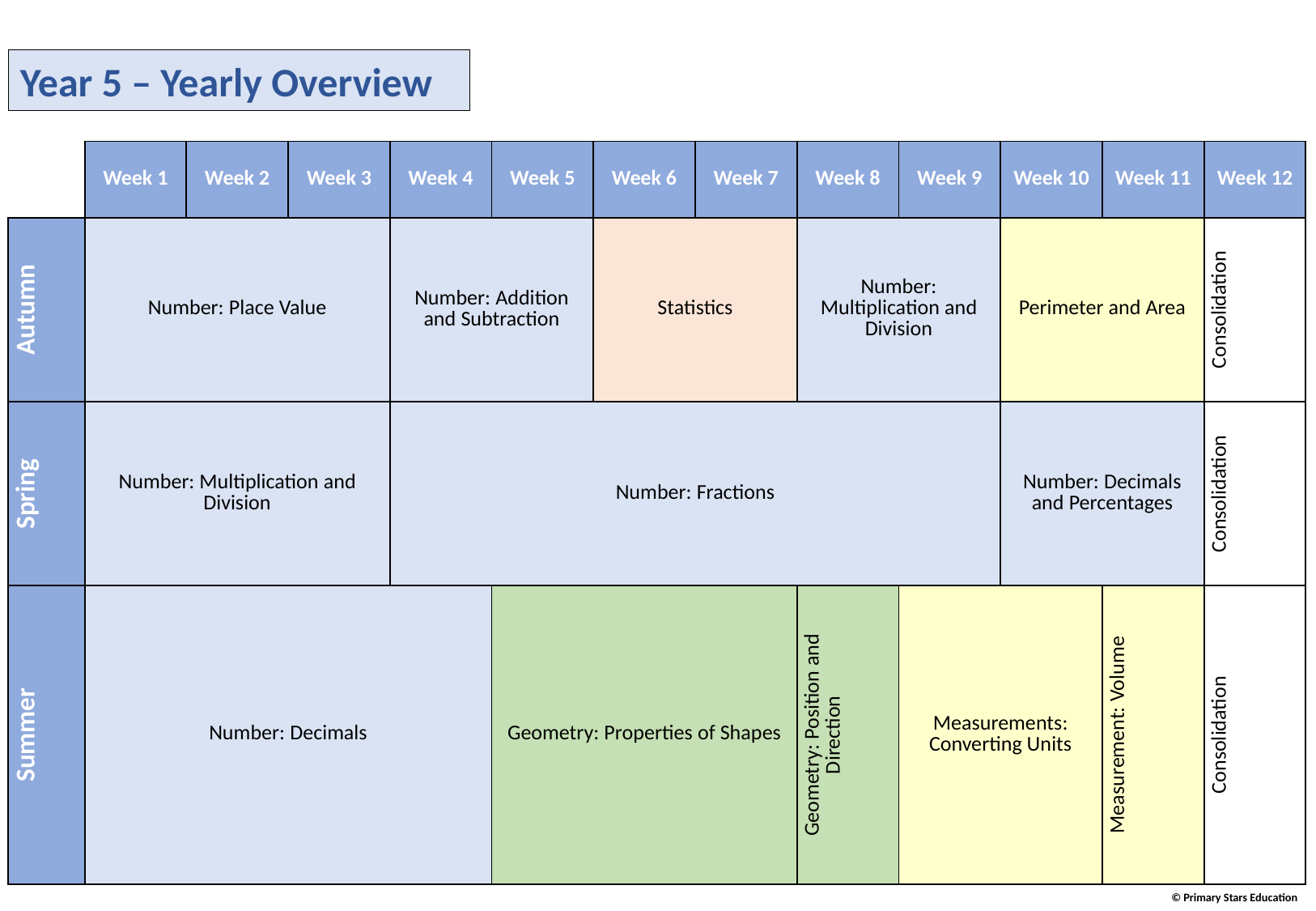

Year 5 – Yearly Overview
|  | Week 1 | Week 2 | Week 3 | Week 4 | Week 5 | Week 6 | Week 7 | Week 8 | Week 9 | Week 10 | Week 11 | Week 12 |
| --- | --- | --- | --- | --- | --- | --- | --- | --- | --- | --- | --- | --- |
| Autumn | Number: Place Value |  |  | Number: Addition and Subtraction |  | Statistics |  | Number: Multiplication and Division |  | Perimeter and Area |  | Consolidation |
| Spring | Number: Multiplication and Division |  |  | Number: Fractions |  |  |  |  |  | Number: Decimals and Percentages |  | Consolidation |
| Summer | Number: Decimals |  |  |  | Geometry: Properties of Shapes |  |  | Geometry: Position and Direction | Measurements: Converting Units |  | Measurement: Volume | Consolidation |
      © Primary Stars Education